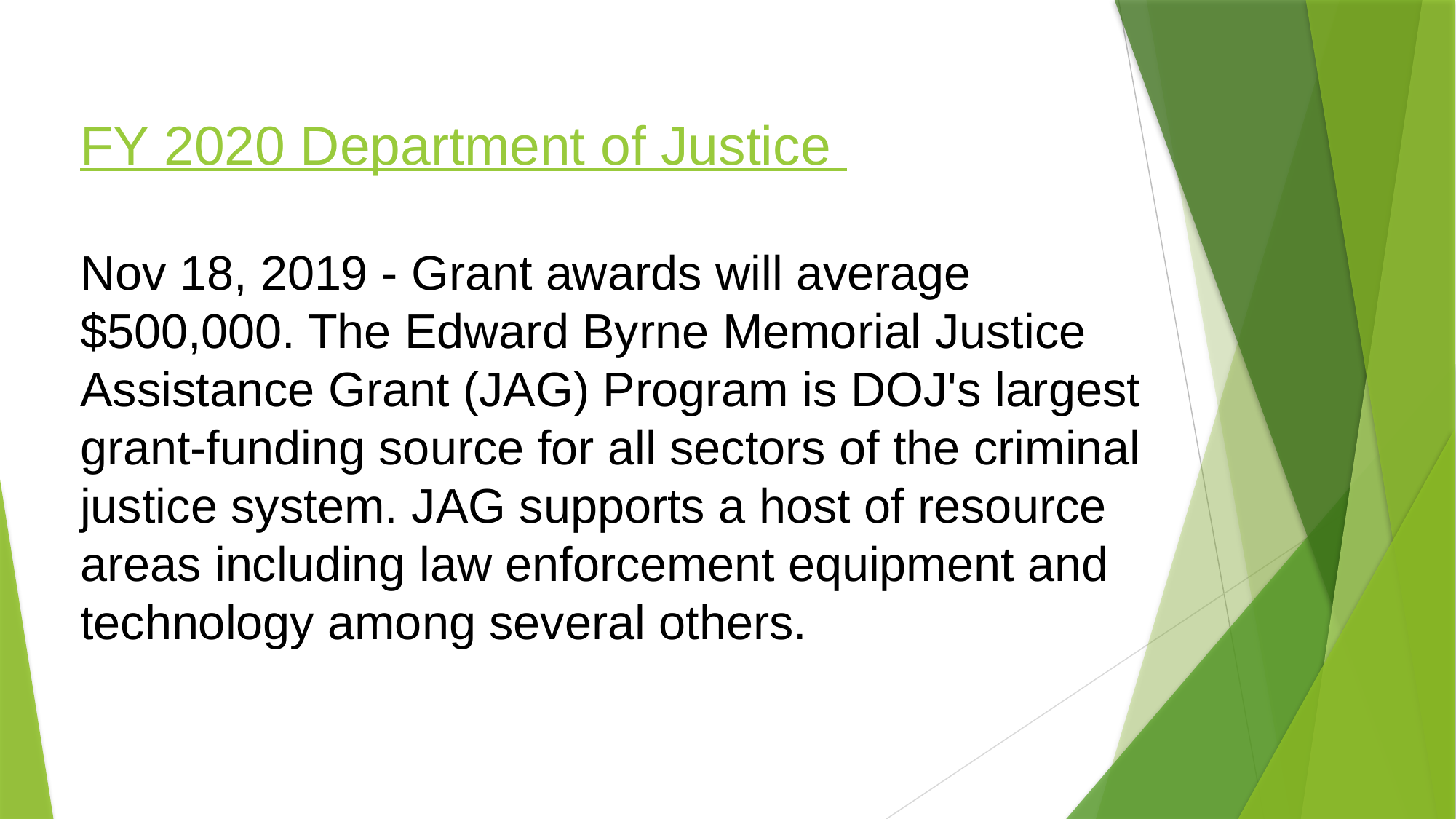

FY 2020 Department of Justice

Nov 18, 2019 - Grant awards will average
$500,000. The Edward Byrne Memorial Justice Assistance Grant (JAG) Program is DOJ's largest
grant-funding source for all sectors of the criminal
justice system. JAG supports a host of resource
areas including law enforcement equipment and
technology among several others.